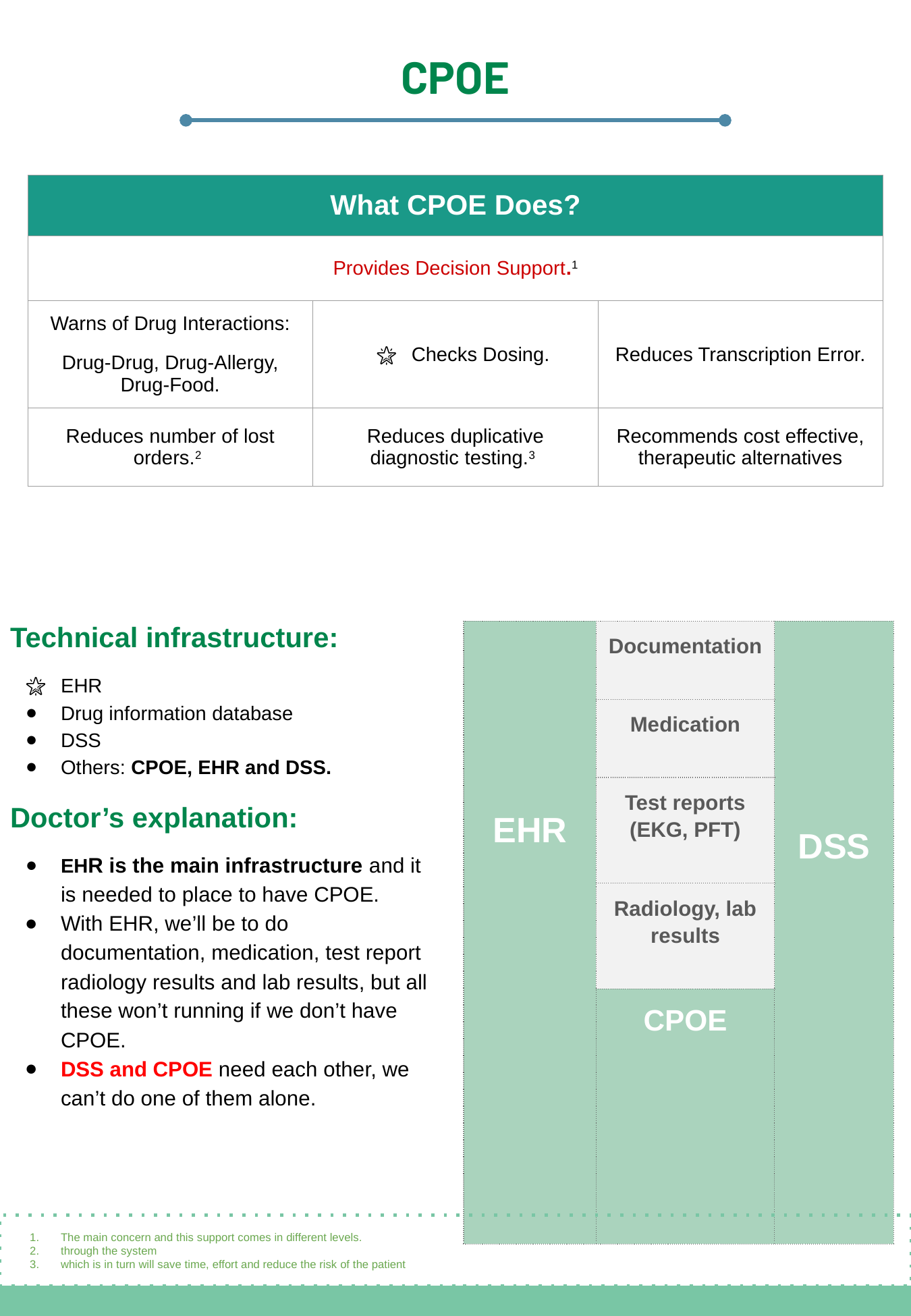

CPOE
| What CPOE Does? |  |  |
| --- | --- | --- |
| Provides Decision Support.1 |  |  |
| Warns of Drug Interactions: Drug-Drug, Drug-Allergy, Drug-Food. | Checks Dosing. | Reduces Transcription Error. |
| Reduces number of lost orders.2 | Reduces duplicative diagnostic testing.3 | Recommends cost effective, therapeutic alternatives |
Technical infrastructure:
EHR
Drug information database
DSS
Others: CPOE, EHR and DSS.
| EHR | Documentation | DSS |
| --- | --- | --- |
|  | Medication |  |
|  | Test reports (EKG, PFT) |  |
|  | Radiology, lab results |  |
|  | CPOE |  |
Doctor’s explanation:

EHR is the main infrastructure and it is needed to place to have CPOE.
With EHR, we’ll be to do documentation, medication, test report radiology results and lab results, but all these won’t running if we don’t have CPOE.
DSS and CPOE need each other, we can’t do one of them alone.
The main concern and this support comes in different levels.
through the system
which is in turn will save time, effort and reduce the risk of the patient